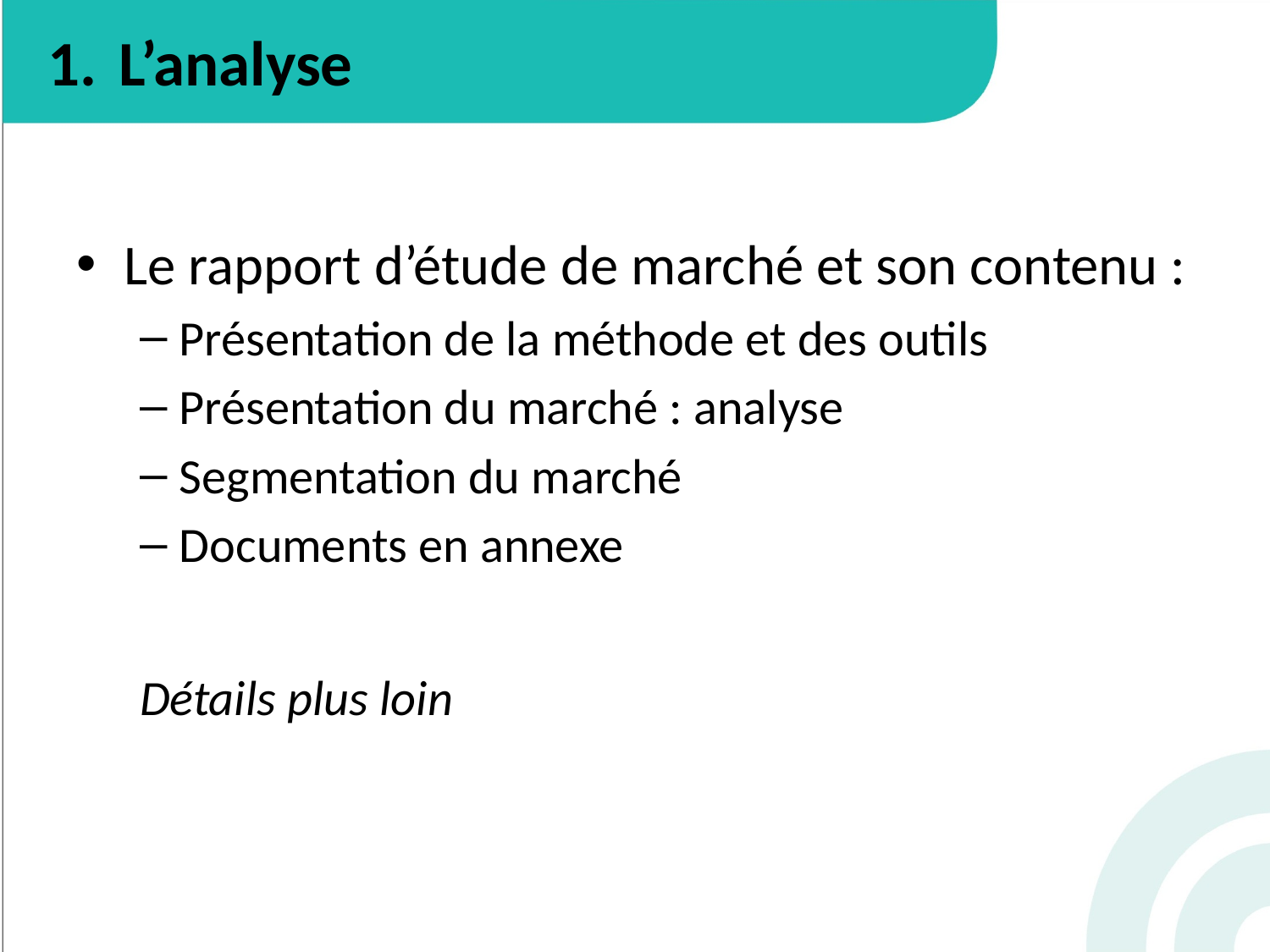

# L’analyse
Le rapport d’étude de marché et son contenu :
Présentation de la méthode et des outils
Présentation du marché : analyse
Segmentation du marché
Documents en annexe

Détails plus loin